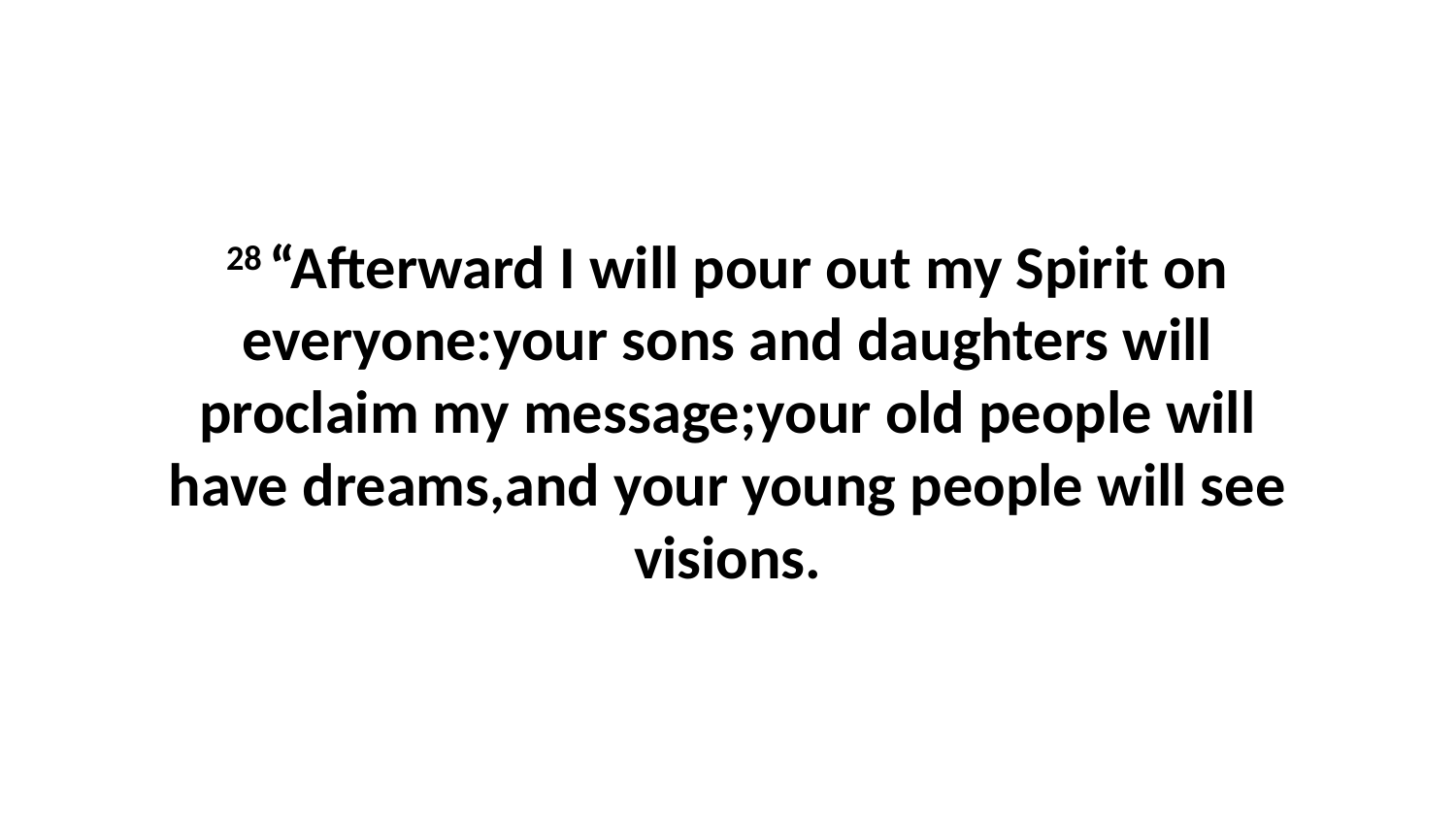

28 “Afterward I will pour out my Spirit on everyone:your sons and daughters will proclaim my message;your old people will have dreams,and your young people will see visions.